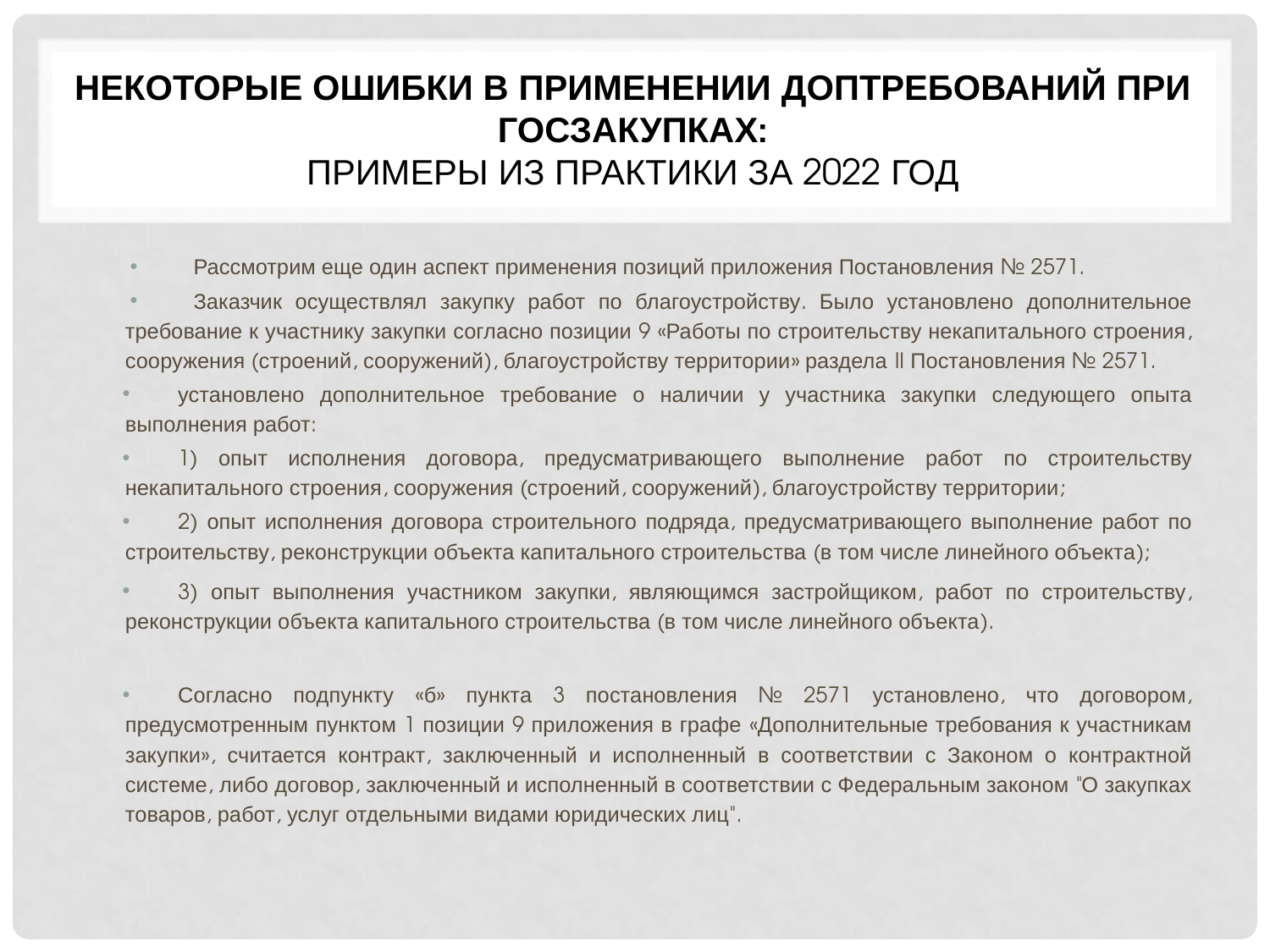

# НЕКОТОРЫЕ ОШИБКИ В ПРИМЕНЕНИИ ДОПТРЕБОВАНИЙ ПРИ ГОСЗАКУПКАХ: ПРИМЕРЫ ИЗ ПРАКТИКИ ЗА 2022 ГОД
Рассмотрим еще один аспект применения позиций приложения Постановления № 2571.
Заказчик осуществлял закупку работ по благоустройству. Было установлено дополнительное требование к участнику закупки согласно позиции 9 «Работы по строительству некапитального строения, сооружения (строений, сооружений), благоустройству территории» раздела II Постановления № 2571.
установлено дополнительное требование о наличии у участника закупки следующего опыта выполнения работ:
1) опыт исполнения договора, предусматривающего выполнение работ по строительству некапитального строения, сооружения (строений, сооружений), благоустройству территории;
2) опыт исполнения договора строительного подряда, предусматривающего выполнение работ по строительству, реконструкции объекта капитального строительства (в том числе линейного объекта);
3) опыт выполнения участником закупки, являющимся застройщиком, работ по строительству, реконструкции объекта капитального строительства (в том числе линейного объекта).

Согласно подпункту «б» пункта 3 постановления № 2571 установлено, что договором, предусмотренным пунктом 1 позиции 9 приложения в графе «Дополнительные требования к участникам закупки», считается контракт, заключенный и исполненный в соответствии с Законом о контрактной системе, либо договор, заключенный и исполненный в соответствии с Федеральным законом "О закупках товаров, работ, услуг отдельными видами юридических лиц".